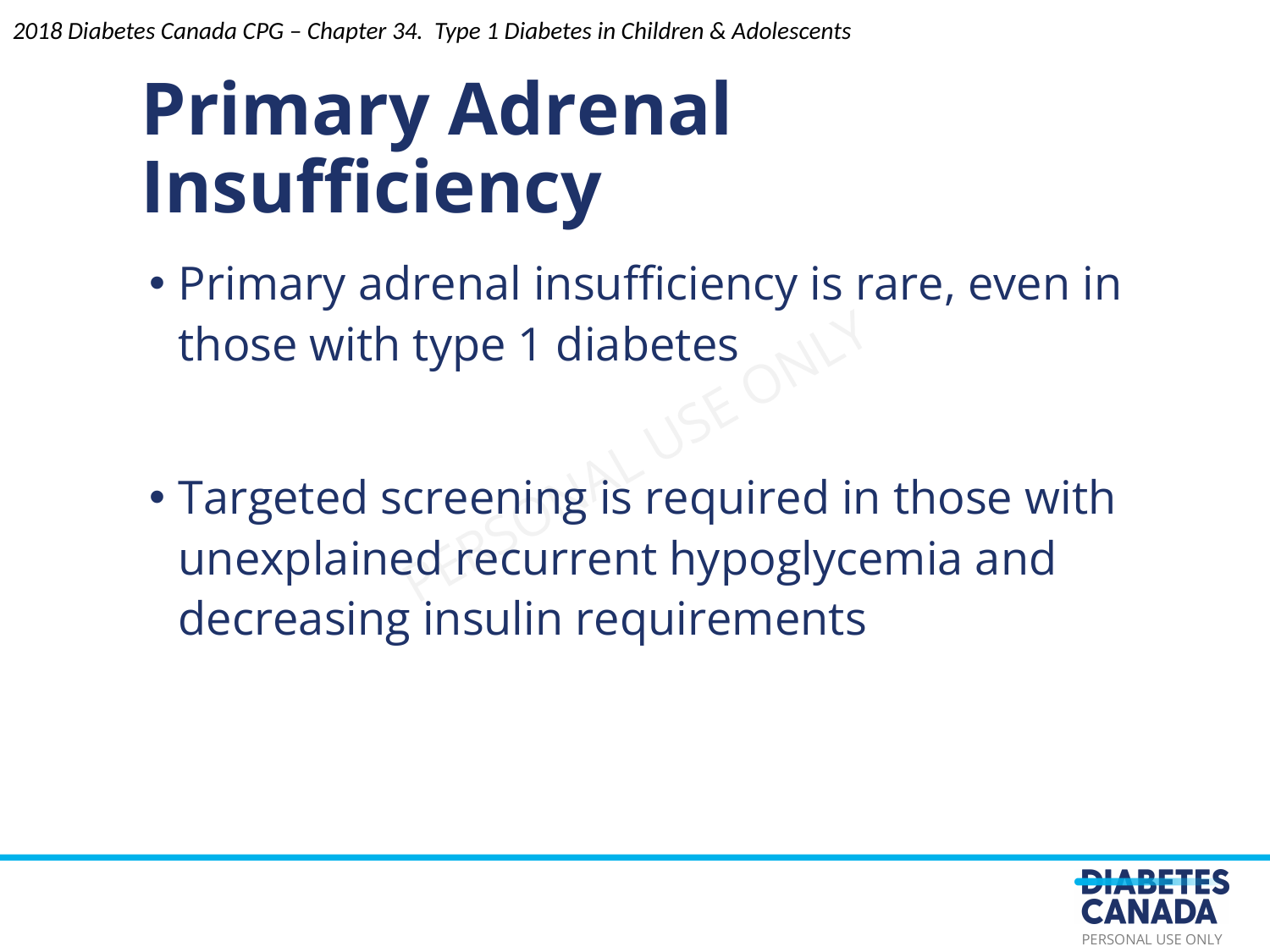

2018 Diabetes Canada CPG – Chapter 34.  Type 1 Diabetes in Children & Adolescents
Primary Adrenal Insufficiency
Primary adrenal insufficiency is rare, even in those with type 1 diabetes

Targeted screening is required in those with unexplained recurrent hypoglycemia and decreasing insulin requirements